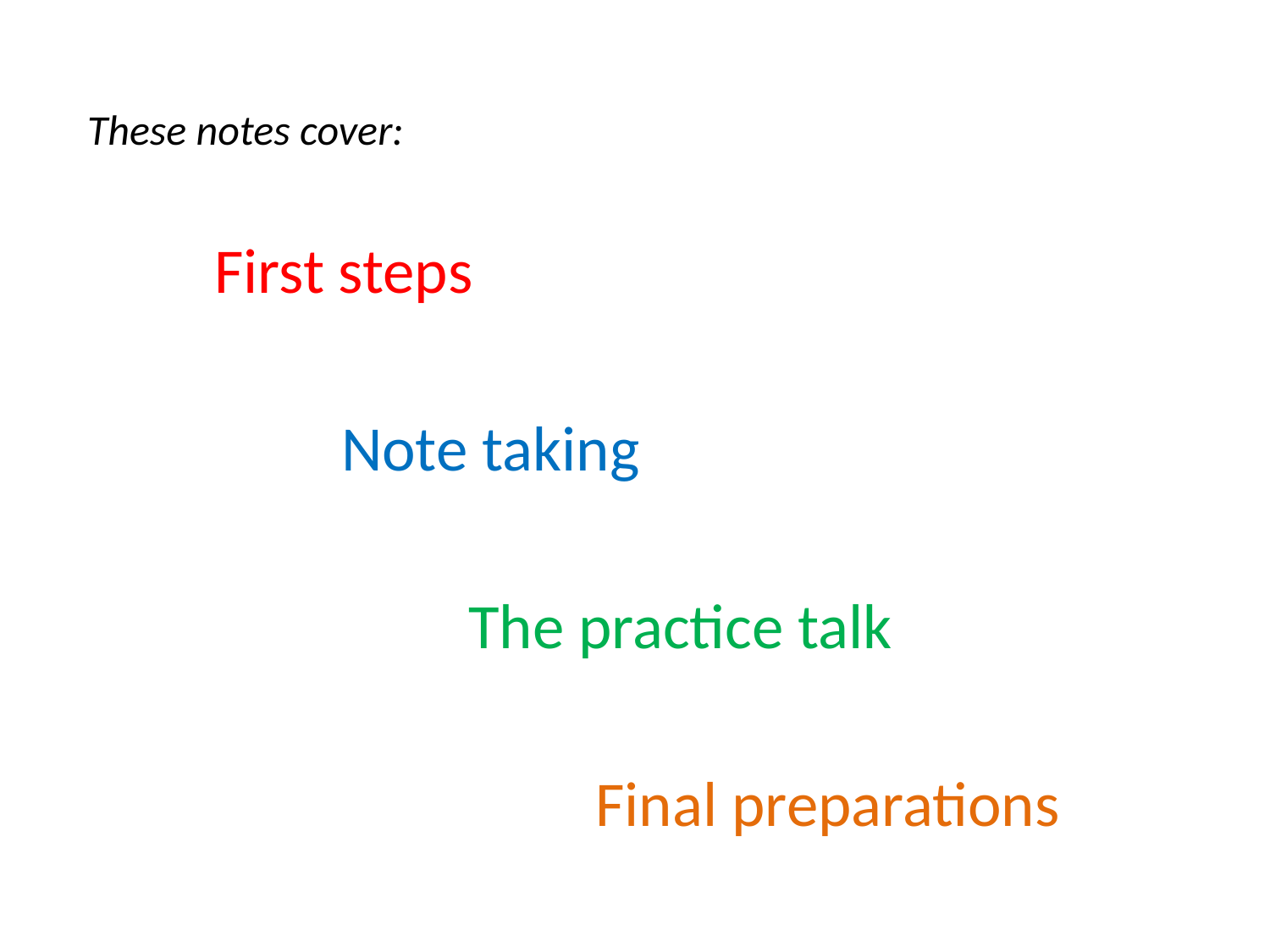

These notes cover:

	First steps

		Note taking

			The practice talk

				Final preparations